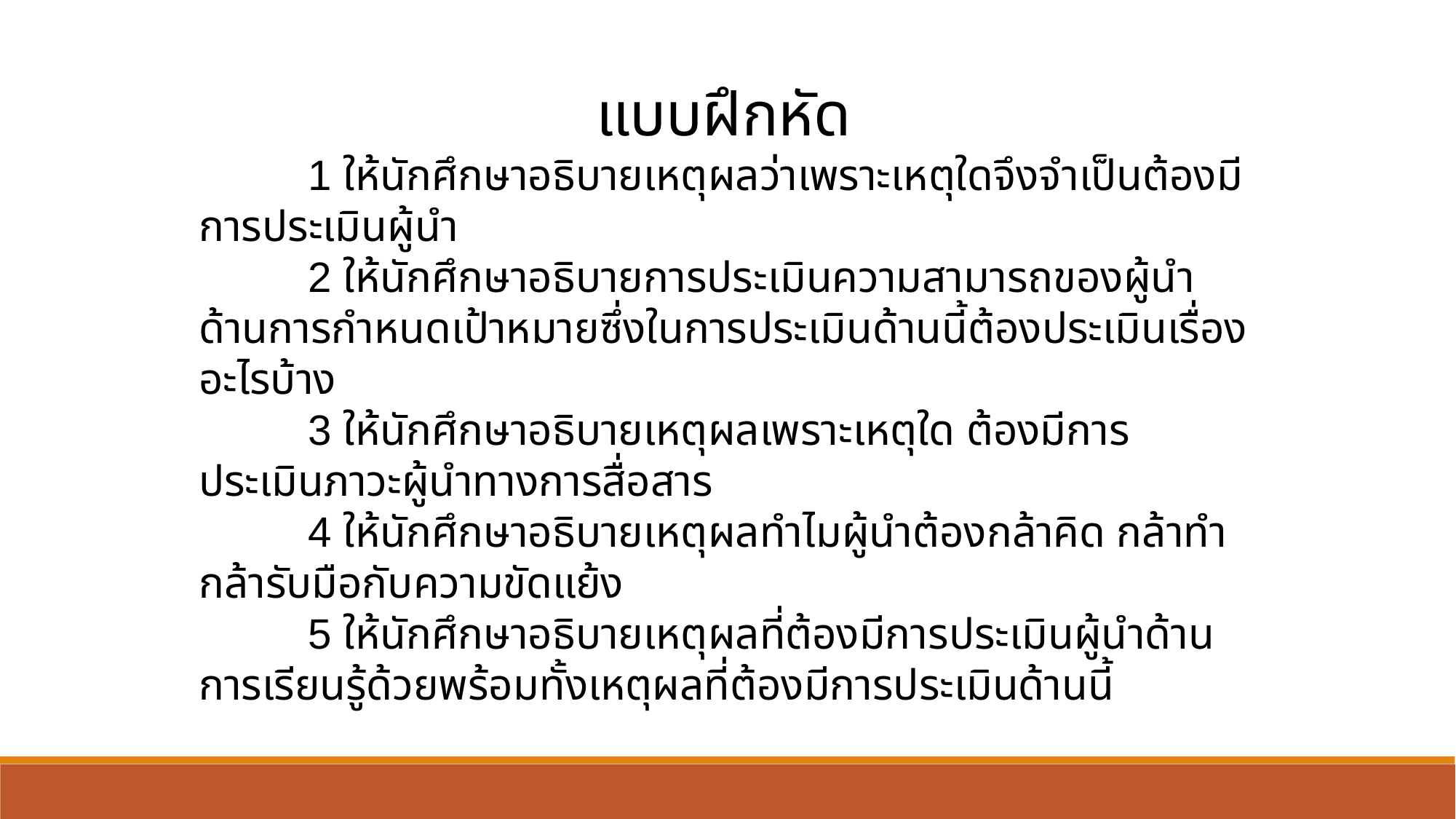

แบบฝึกหัด
  	1 ให้นักศึกษาอธิบายเหตุผลว่าเพราะเหตุใดจึงจำเป็นต้องมีการประเมินผู้นำ
 	2 ให้นักศึกษาอธิบายการประเมินความสามารถของผู้นำด้านการกำหนดเป้าหมายซึ่งในการประเมินด้านนี้ต้องประเมินเรื่องอะไรบ้าง
 	3 ให้นักศึกษาอธิบายเหตุผลเพราะเหตุใด ต้องมีการประเมินภาวะผู้นำทางการสื่อสาร
 	4 ให้นักศึกษาอธิบายเหตุผลทำไมผู้นำต้องกล้าคิด กล้าทำ กล้ารับมือกับความขัดแย้ง
 	5 ให้นักศึกษาอธิบายเหตุผลที่ต้องมีการประเมินผู้นำด้านการเรียนรู้ด้วยพร้อมทั้งเหตุผลที่ต้องมีการประเมินด้านนี้